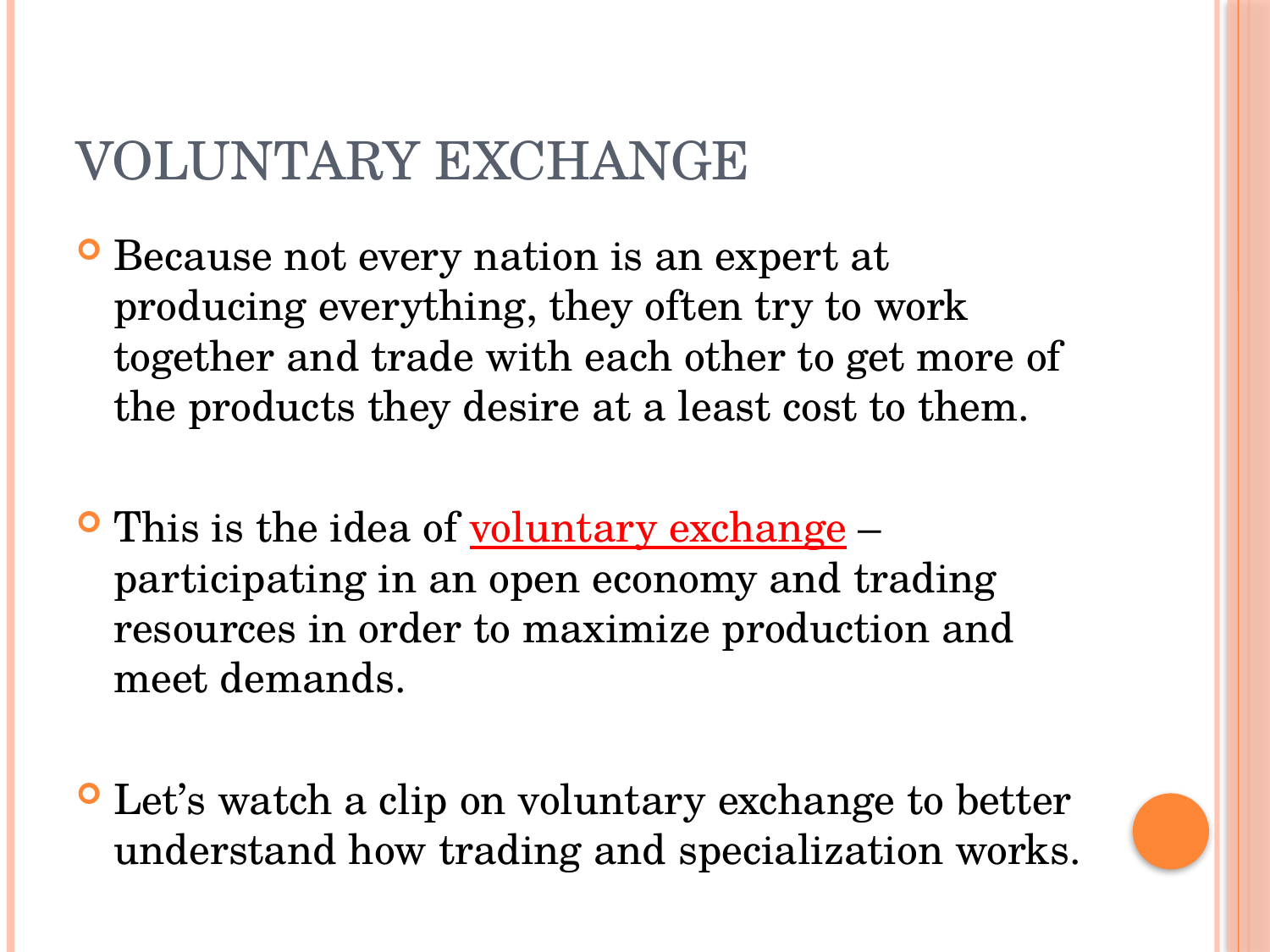

# Voluntary Exchange
Because not every nation is an expert at producing everything, they often try to work together and trade with each other to get more of the products they desire at a least cost to them.

This is the idea of voluntary exchange – participating in an open economy and trading resources in order to maximize production and meet demands.

Let’s watch a clip on voluntary exchange to better understand how trading and specialization works.